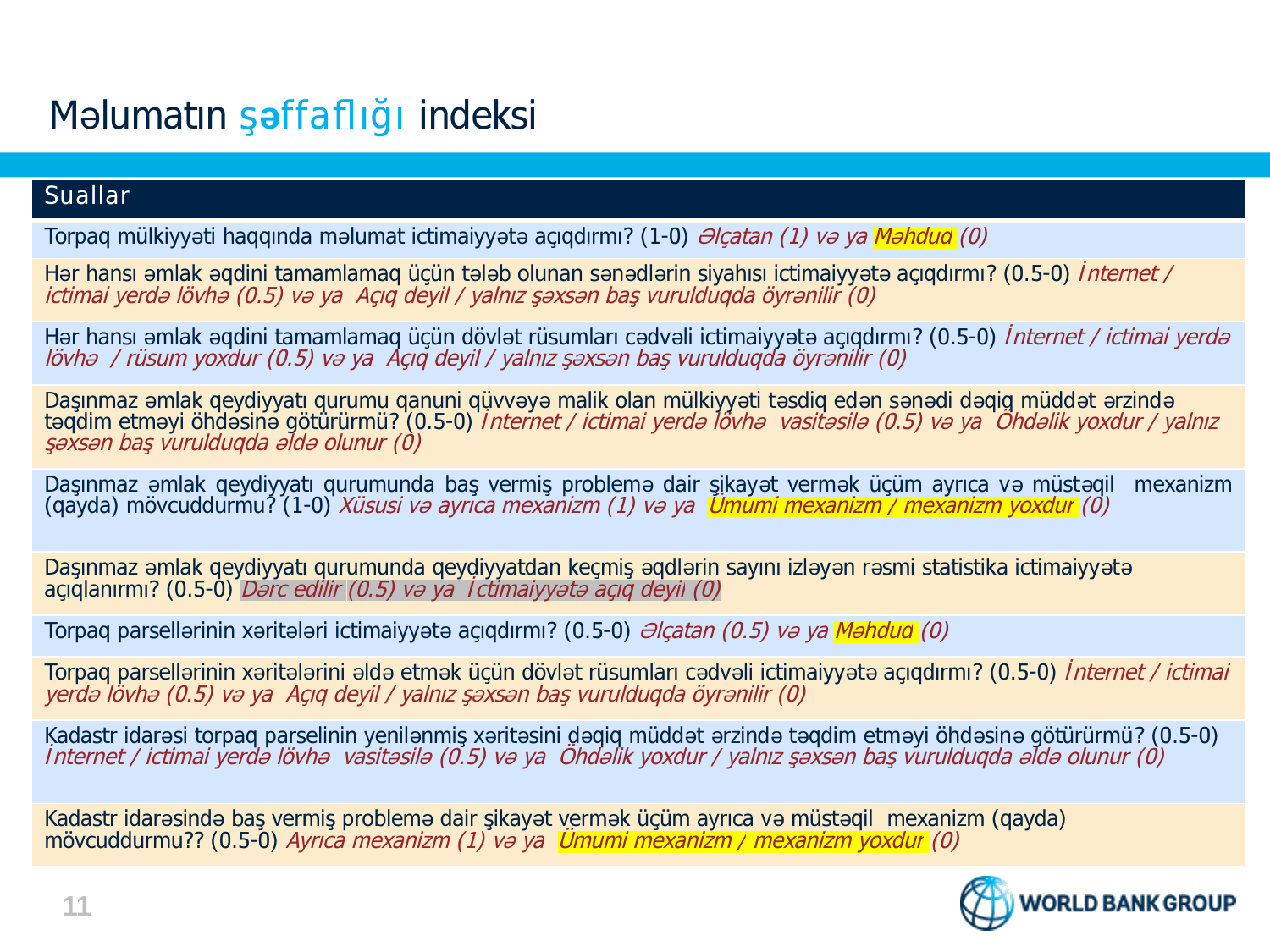

# Məlumatın şəffaflığı indeksi
| Suallar |
| --- |
| Torpaq mülkiyyəti haqqında məlumat ictimaiyyətə açıqdırmı? (1-0) Əlçatan (1) və ya Məhdud (0) |
| Hər hansı əmlak əqdini tamamlamaq üçün tələb olunan sənədlərin siyahısı ictimaiyyətə açıqdırmı? (0.5-0) İnternet / ictimai yerdə lövhə (0.5) və ya Açıq deyil / yalnız şəxsən baş vurulduqda öyrənilir (0) |
| Hər hansı əmlak əqdini tamamlamaq üçün dövlət rüsumları cədvəli ictimaiyyətə açıqdırmı? (0.5-0) İnternet / ictimai yerdə lövhə / rüsum yoxdur (0.5) və ya Açıq deyil / yalnız şəxsən baş vurulduqda öyrənilir (0) |
| Daşınmaz əmlak qeydiyyatı qurumu qanuni qüvvəyə malik olan mülkiyyəti təsdiq edən sənədi dəqiq müddət ərzində təqdim etməyi öhdəsinə götürürmü? (0.5-0) İnternet / ictimai yerdə lövhə vasitəsilə (0.5) və ya Öhdəlik yoxdur / yalnız şəxsən baş vurulduqda əldə olunur (0) |
| Daşınmaz əmlak qeydiyyatı qurumunda baş vermiş problemə dair şikayət vermək üçüm ayrıca və müstəqil mexanizm (qayda) mövcuddurmu? (1-0) Xüsusi və ayrıca mexanizm (1) və ya Ümumi mexanizm / mexanizm yoxdur (0) |
| Daşınmaz əmlak qeydiyyatı qurumunda qeydiyyatdan keçmiş əqdlərin sayını izləyən rəsmi statistika ictimaiyyətə açıqlanırmı? (0.5-0) Dərc edilir (0.5) və ya İctimaiyyətə açıq deyil (0) |
| Torpaq parsellərinin xəritələri ictimaiyyətə açıqdırmı? (0.5-0) Əlçatan (0.5) və ya Məhdud (0) |
| Torpaq parsellərinin xəritələrini əldə etmək üçün dövlət rüsumları cədvəli ictimaiyyətə açıqdırmı? (0.5-0) İnternet / ictimai yerdə lövhə (0.5) və ya Açıq deyil / yalnız şəxsən baş vurulduqda öyrənilir (0) |
| Kadastr idarəsi torpaq parselinin yenilənmiş xəritəsini dəqiq müddət ərzində təqdim etməyi öhdəsinə götürürmü? (0.5-0) İnternet / ictimai yerdə lövhə vasitəsilə (0.5) və ya Öhdəlik yoxdur / yalnız şəxsən baş vurulduqda əldə olunur (0) |
| Kadastr idarəsində baş vermiş problemə dair şikayət vermək üçüm ayrıca və müstəqil mexanizm (qayda) mövcuddurmu?? (0.5-0) Ayrıca mexanizm (1) və ya Ümumi mexanizm / mexanizm yoxdur (0) |
11